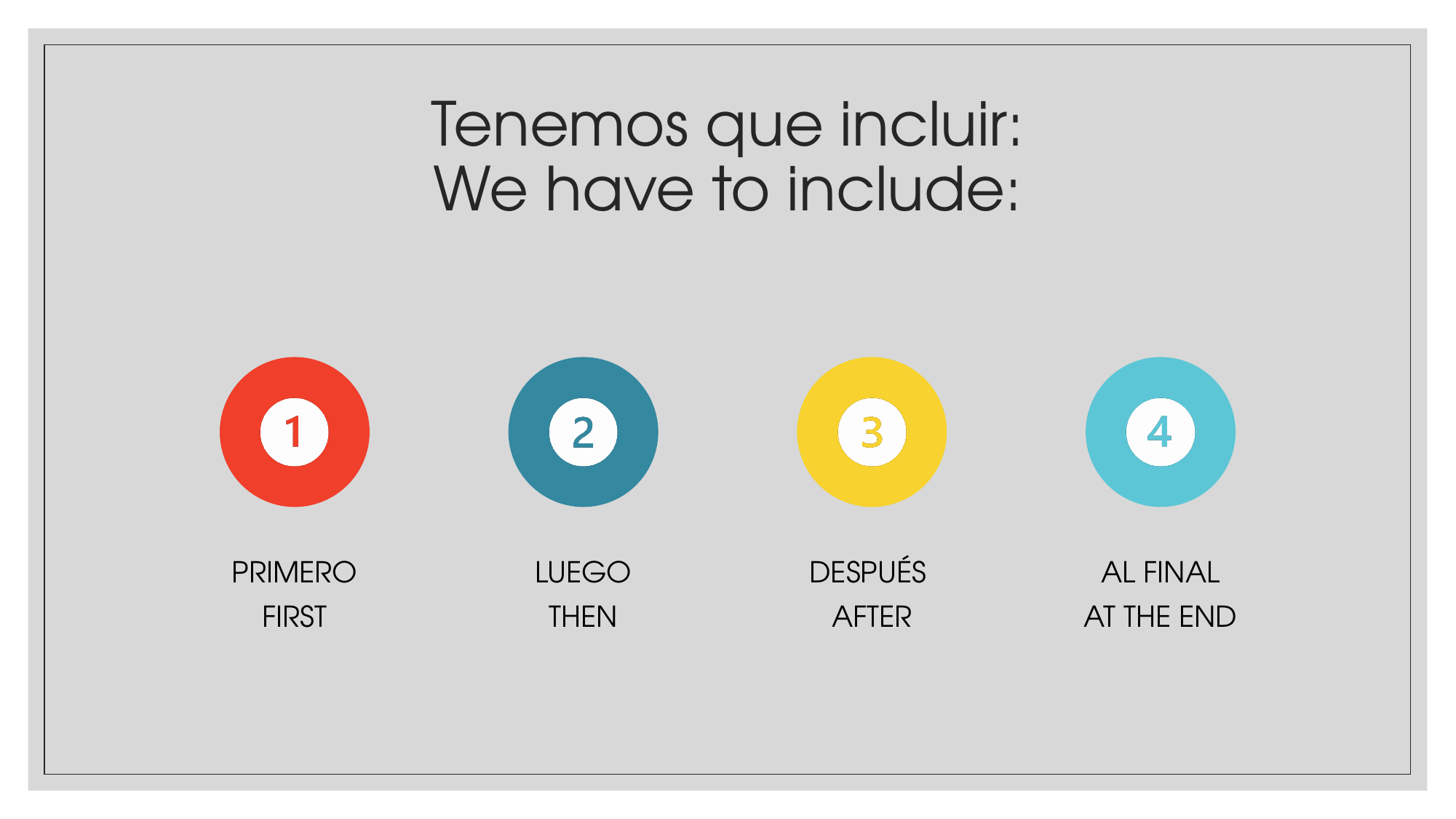

# Tenemos que incluir: We have to include:
Primero
FIRST
Luego
THEN
DESPUÉS
AFTER
Al final
AT THE END